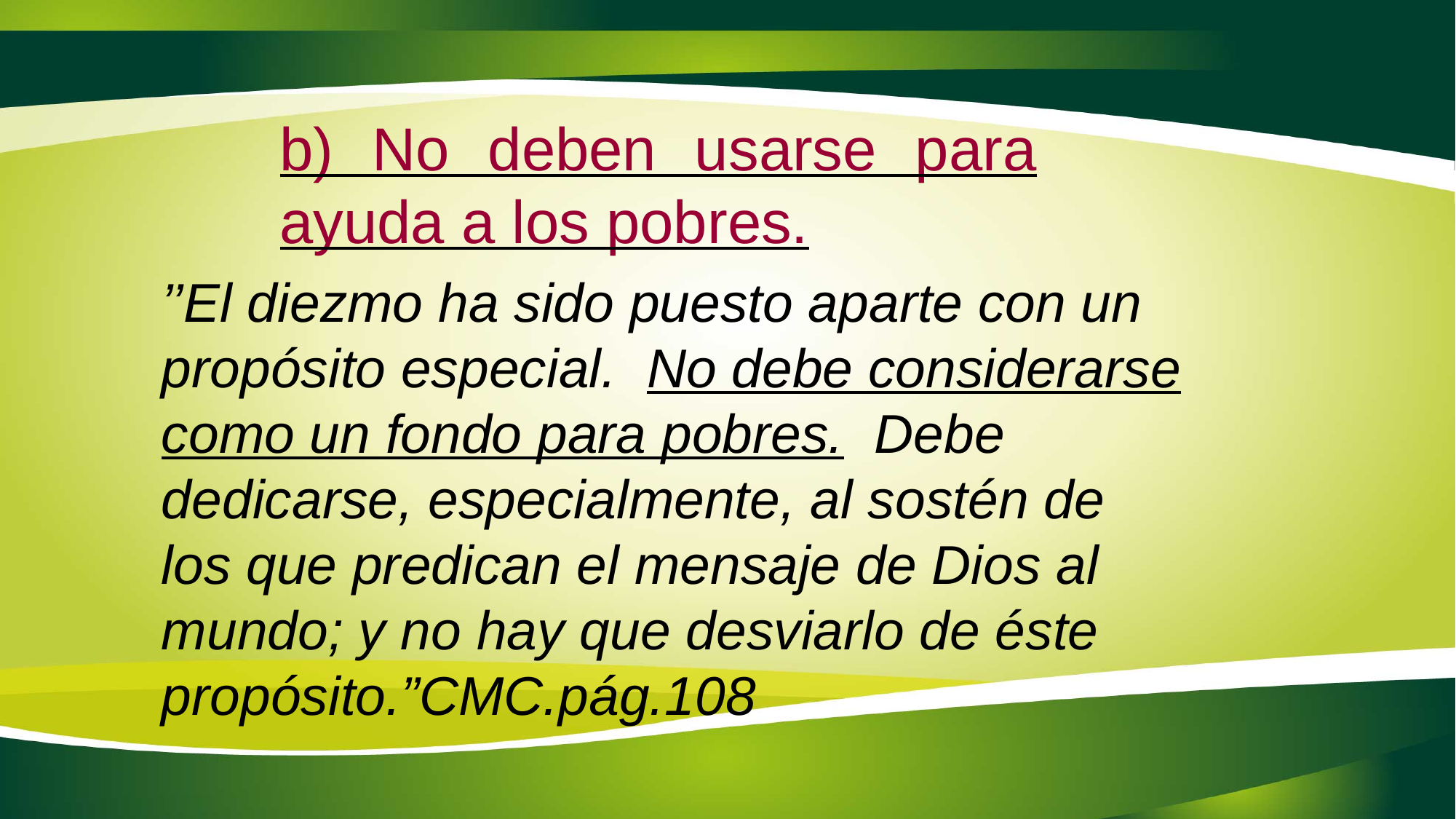

b) No deben usarse para ayuda a los pobres.
’’El diezmo ha sido puesto aparte con un propósito especial.  No debe considerarse como un fondo para pobres.  Debe dedicarse, especialmente, al sostén de los que predican el mensaje de Dios al mundo; y no hay que desviarlo de éste propósito.”CMC.pág.108